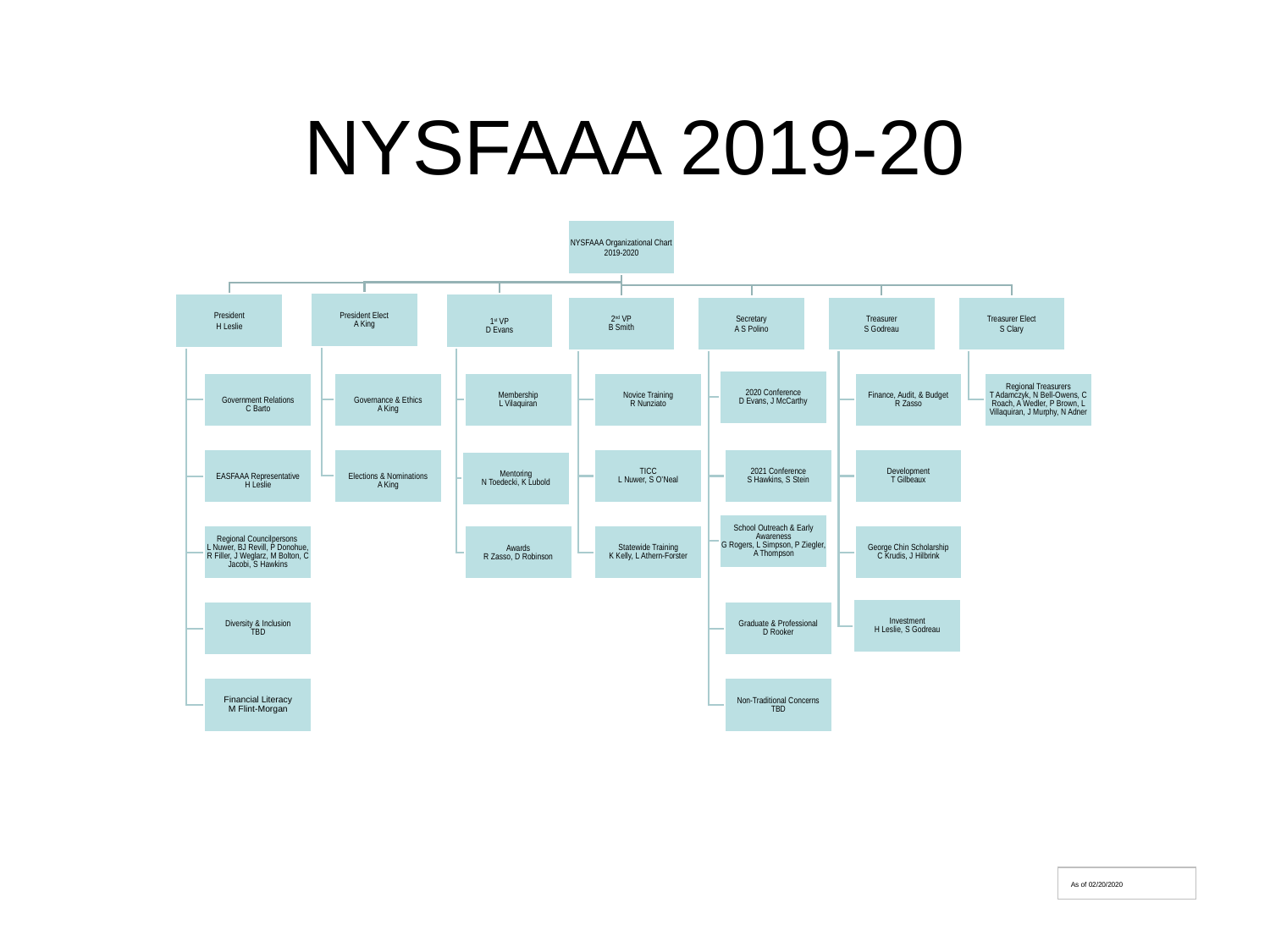

# NYSFAAA 2019-20
NYSFAAA Organizational Chart 2019-2020
President
H Leslie

Government Relations
C Barto

EASFAAA Representative
H Leslie
Regional Councilpersons
L Nuwer, BJ Revill, P Donohue, R Filler, J Weglarz, M Bolton, C Jacobi, S Hawkins
Diversity & Inclusion
TBD
Financial Literacy
M Flint-Morgan
President Elect
A King

Governance & Ethics
A King

Elections & Nominations
A King

1st VP
D Evans
Membership
L Vilaquiran
Mentoring
N Toedecki, K Lubold

Awards
R Zasso, D Robinson

2nd VP
B Smith
Novice Training
R Nunziato
TICC
L Nuwer, S O’Neal
Statewide Training
K Kelly, L Athern-Forster
Secretary
A S Polino
2020 Conference
D Evans, J McCarthy
2021 Conference
S Hawkins, S Stein
School Outreach & Early Awareness
G Rogers, L Simpson, P Ziegler, A Thompson
Graduate & Professional
D Rooker
Non-Traditional Concerns
TBD
Treasurer
S Godreau
Finance, Audit, & Budget
R Zasso
Development
T Gilbeaux
George Chin Scholarship
C Krudis, J Hilbrink
Investment
H Leslie, S Godreau
Treasurer Elect
S Clary
Regional Treasurers
T Adamczyk, N Bell-Owens, C Roach, A Wedler, P Brown, L Villaquiran, J Murphy, N Adner
As of 02/20/2020